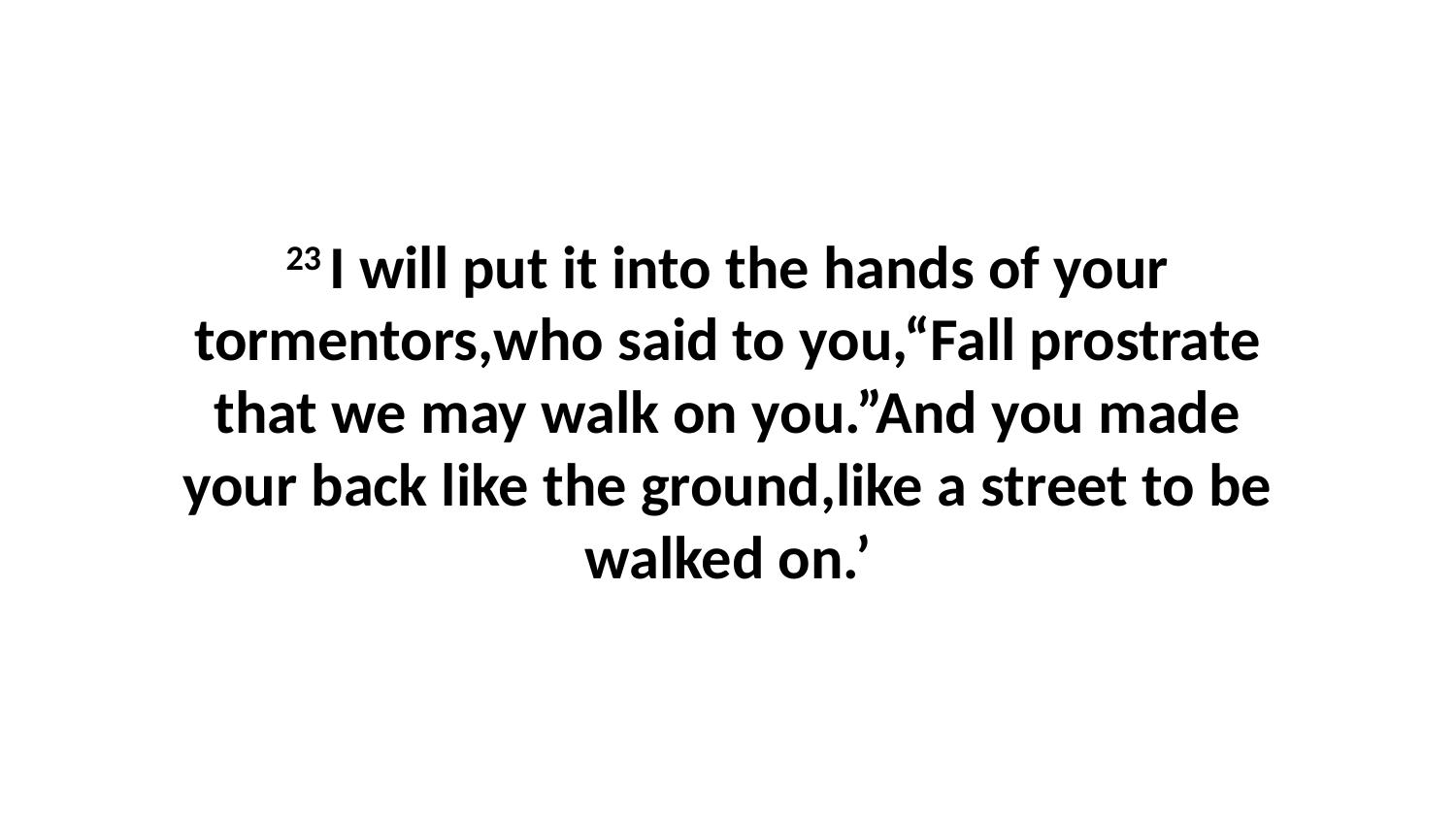

23 I will put it into the hands of your tormentors,who said to you,“Fall prostrate that we may walk on you.”And you made your back like the ground,like a street to be walked on.’